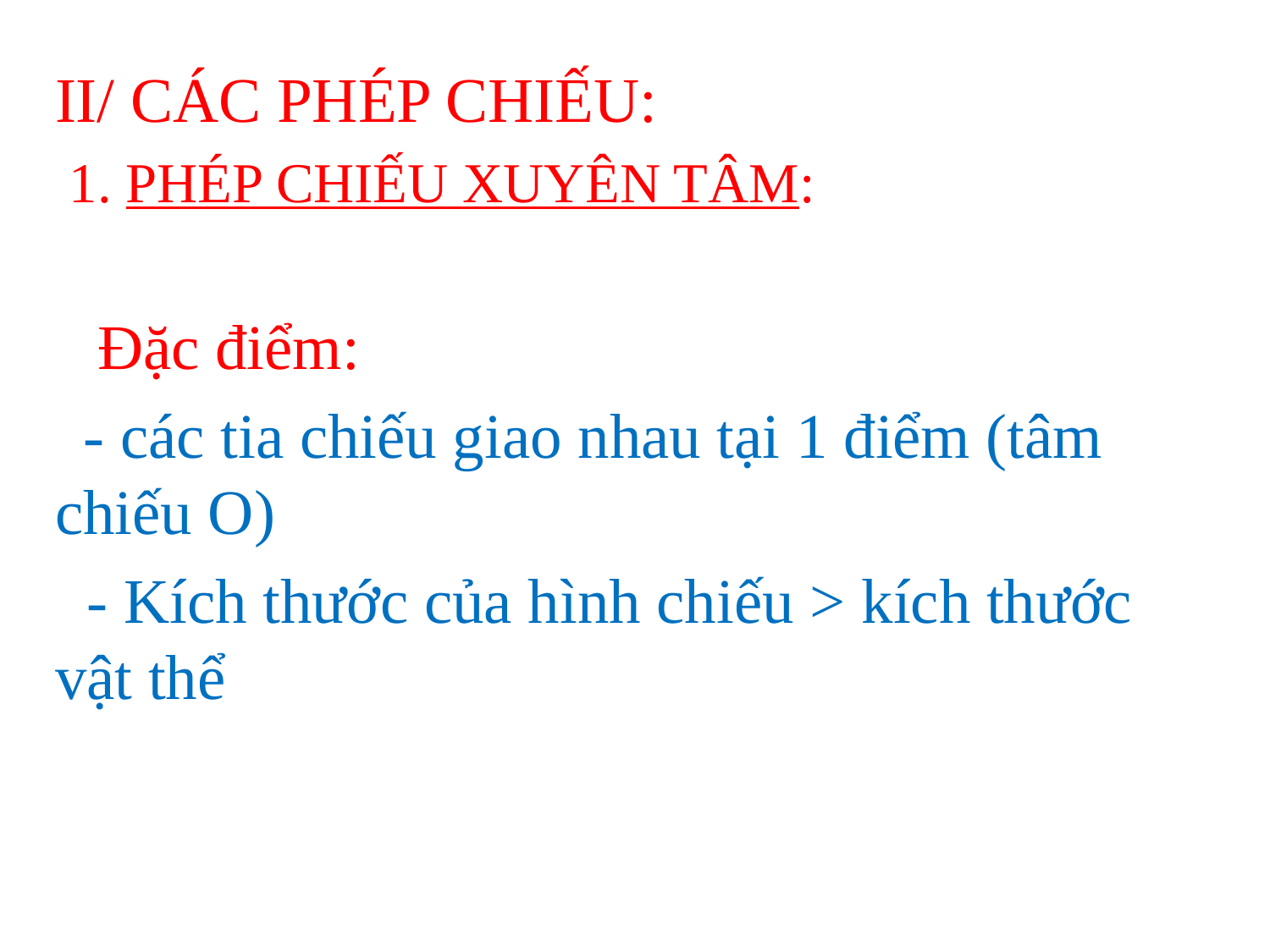

II/ CÁC PHÉP CHIẾU:
 1. PHÉP CHIẾU XUYÊN TÂM:

   Đặc điểm:
  - các tia chiếu giao nhau tại 1 điểm (tâm chiếu O)
  - Kích thước của hình chiếu > kích thước vật thể